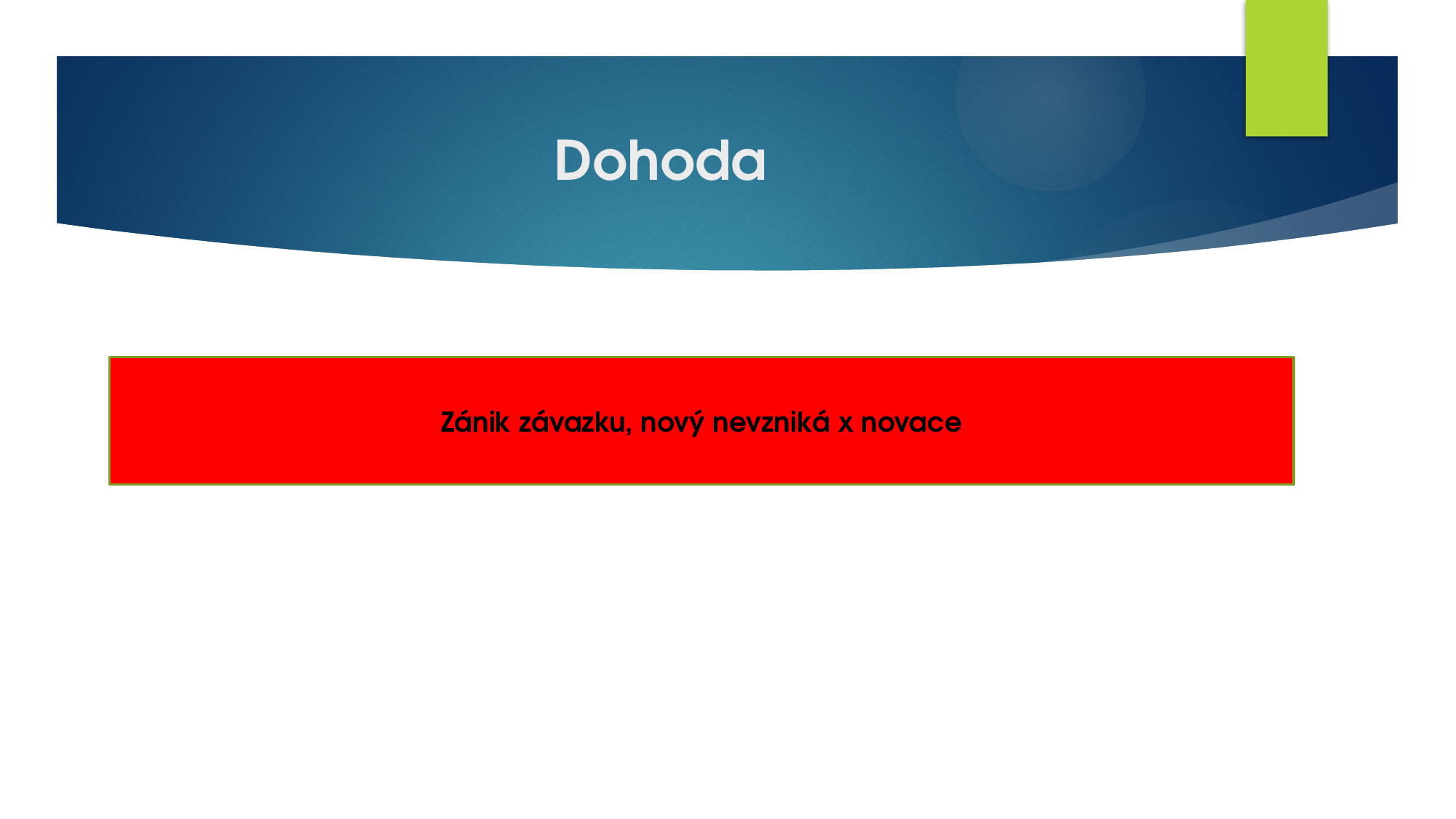

# Dohoda
Zánik závazku, nový nevzniká x novace